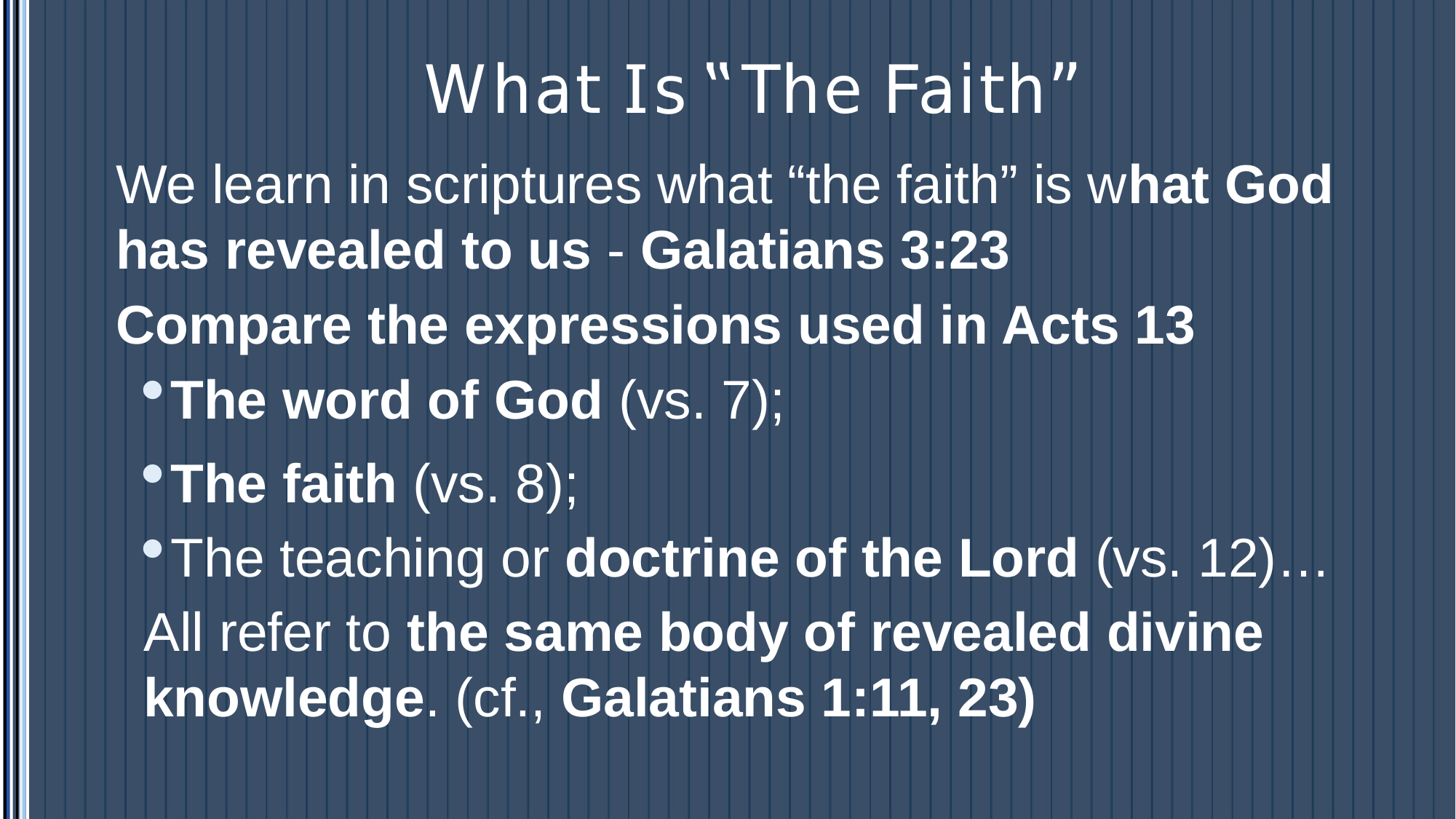

# What Is “The Faith”
We learn in scriptures what “the faith” is what God has revealed to us - Galatians 3:23
Compare the expressions used in Acts 13
The word of God (vs. 7);
The faith (vs. 8);
The teaching or doctrine of the Lord (vs. 12)…
All refer to the same body of revealed divine knowledge. (cf., Galatians 1:11, 23)